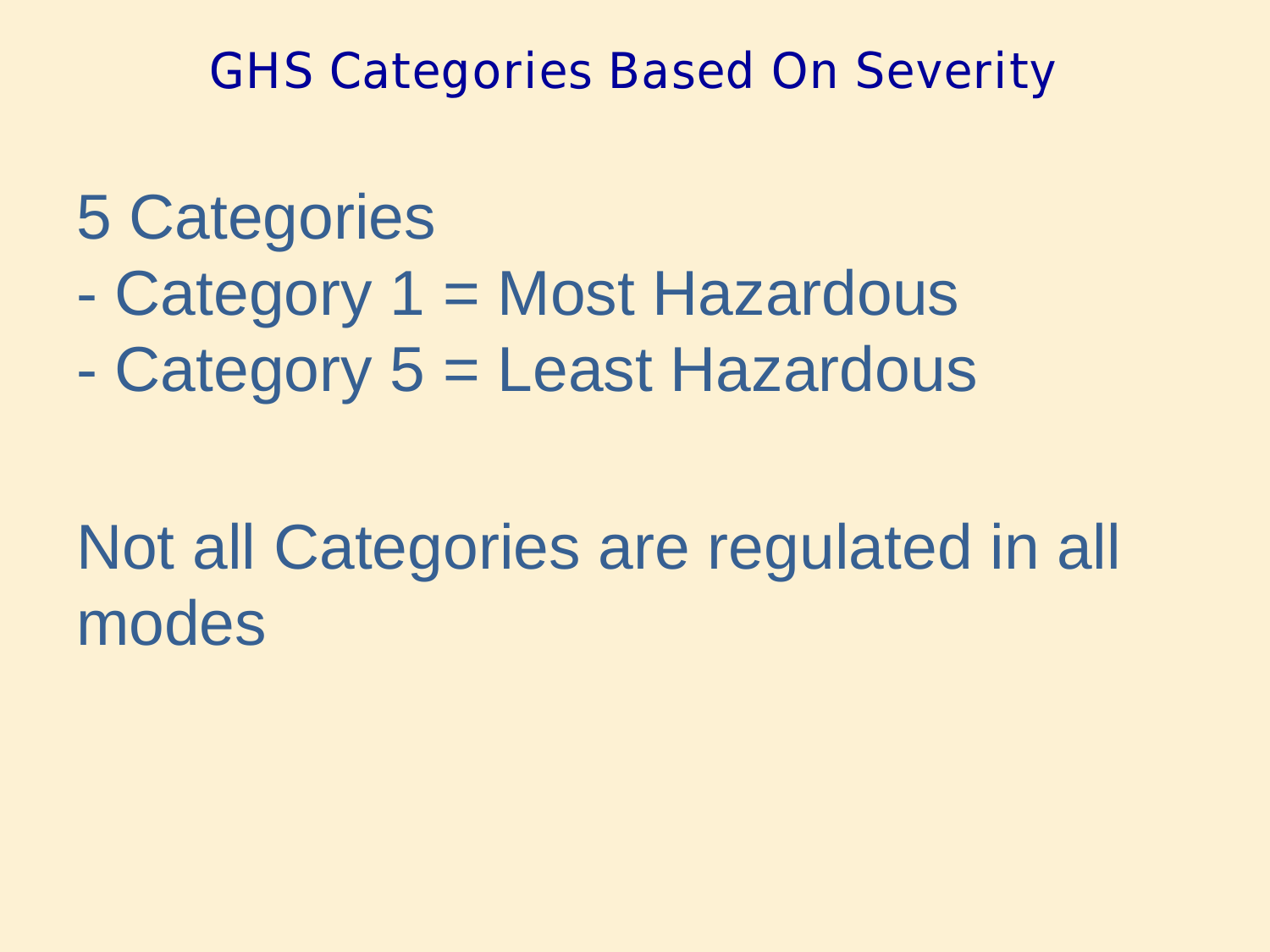

# GHS Categories Based On Severity
5 Categories
- Category 1 = Most Hazardous
- Category 5 = Least Hazardous

Not all Categories are regulated in all modes